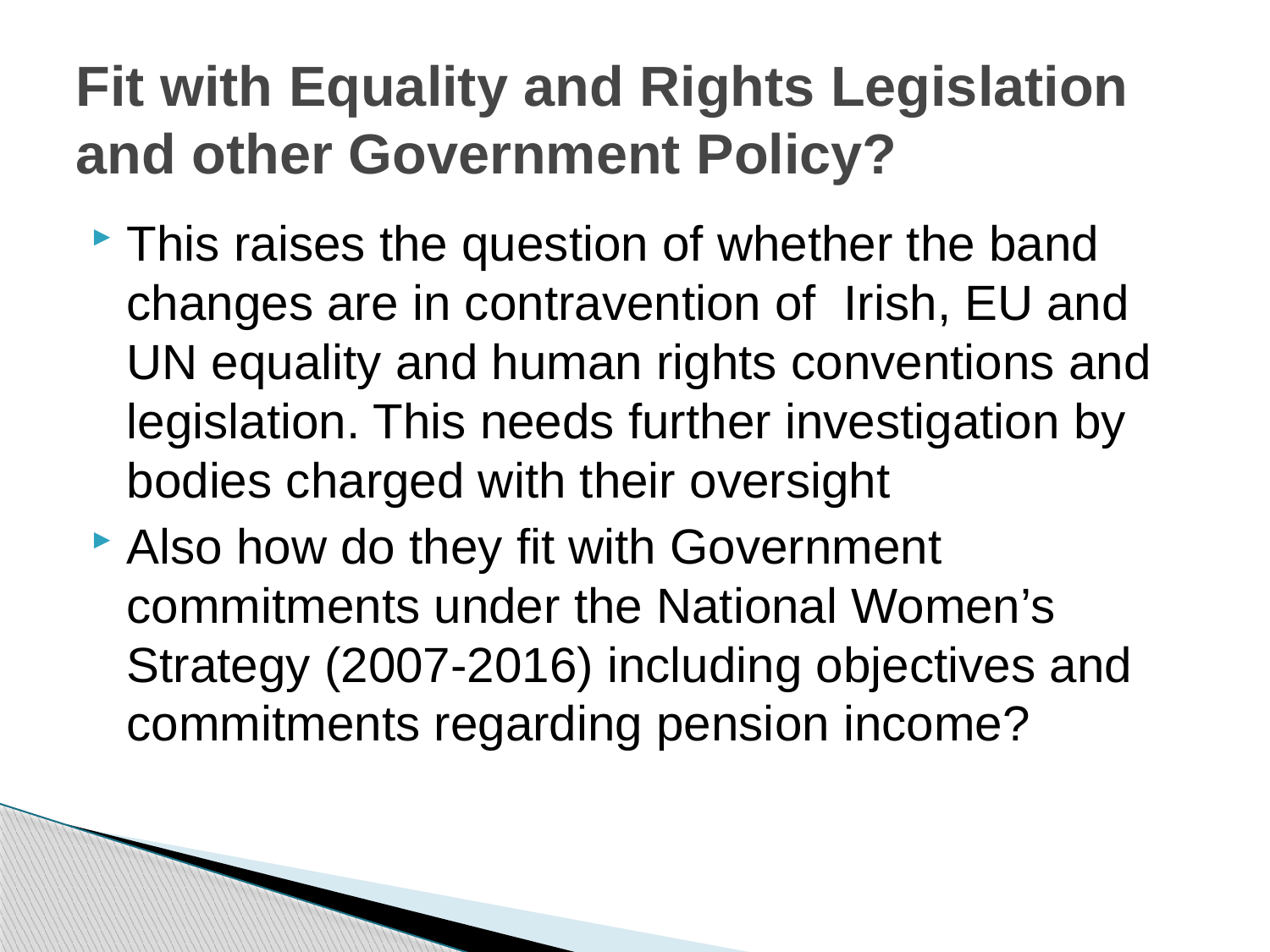

# Fit with Equality and Rights Legislation and other Government Policy?
This raises the question of whether the band changes are in contravention of  Irish, EU and UN equality and human rights conventions and legislation. This needs further investigation by bodies charged with their oversight
Also how do they fit with Government commitments under the National Women’s Strategy (2007-2016) including objectives and commitments regarding pension income?